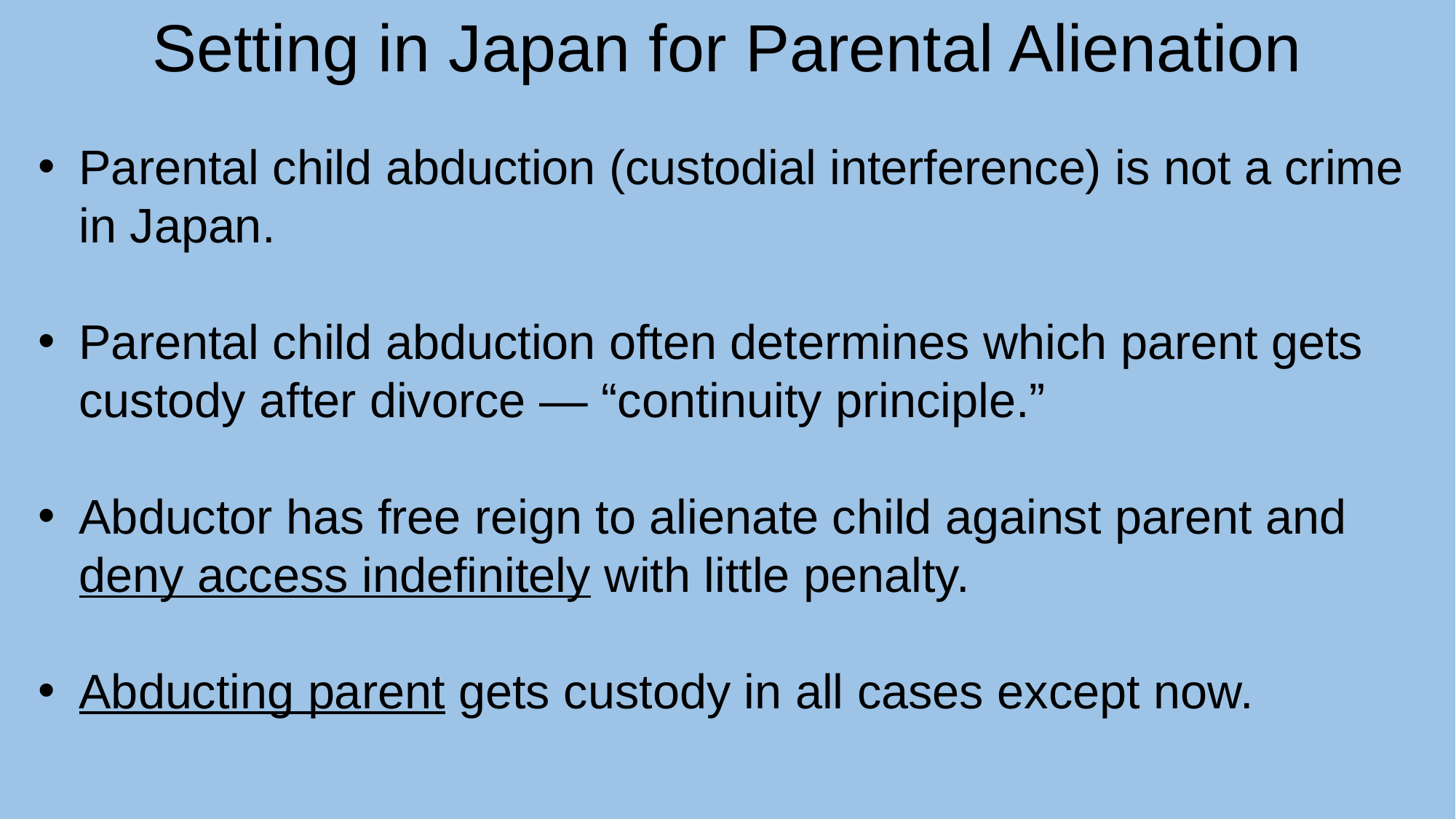

Setting in Japan for Parental Alienation

Parental child abduction (custodial interference) is not a crime in Japan.

Parental child abduction often determines which parent gets custody after divorce — “continuity principle.”

Abductor has free reign to alienate child against parent and deny access indefinitely with little penalty.

Abducting parent gets custody in all cases except now.